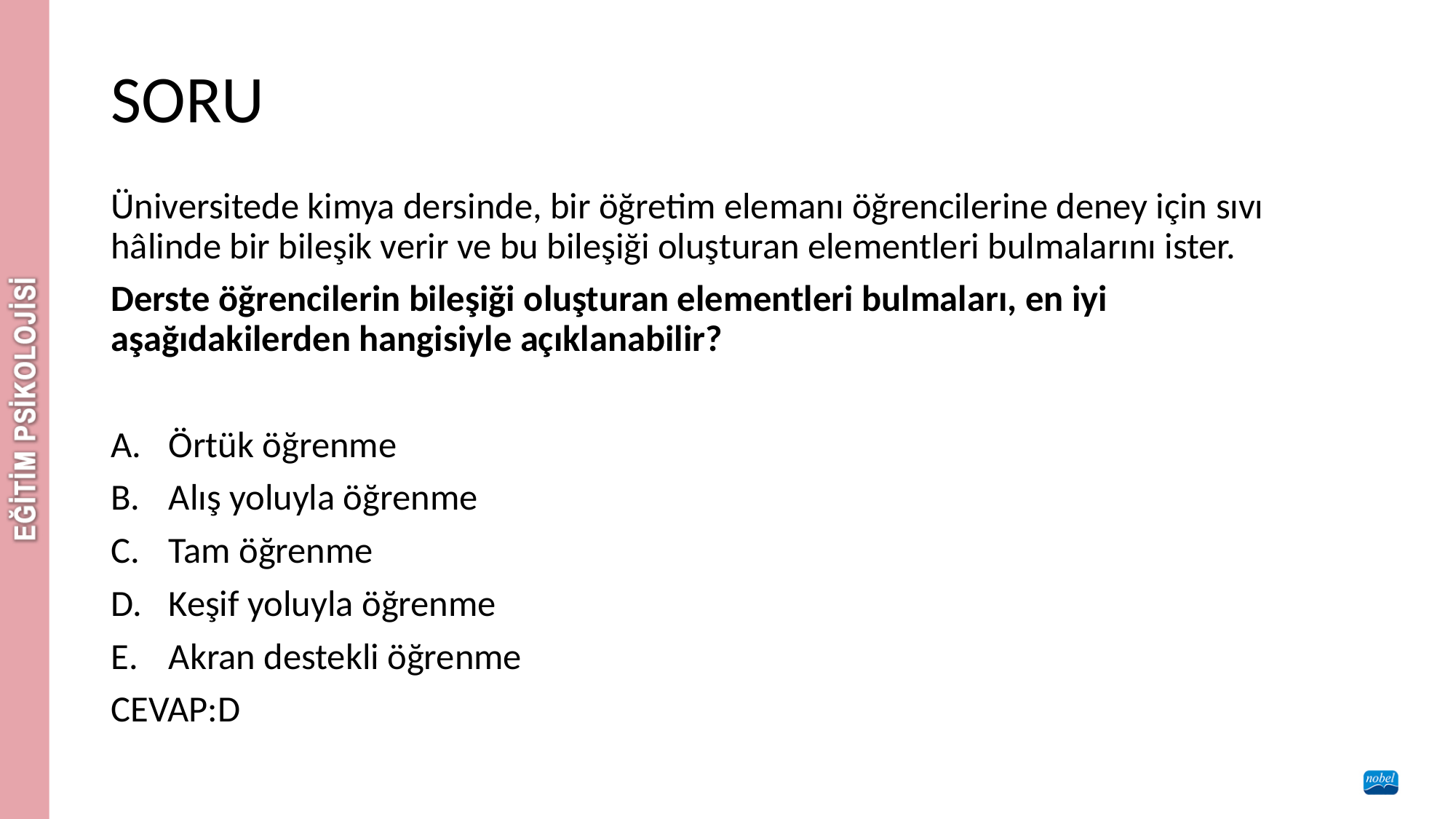

# SORU
Üniversitede kimya dersinde, bir öğretim elemanı öğrencilerine deney için sıvı hâlinde bir bileşik verir ve bu bileşiği oluşturan elementleri bulmalarını ister.
Derste öğrencilerin bileşiği oluşturan elementleri bulmaları, en iyi aşağıdakilerden hangisiyle açıklanabilir?

Örtük öğrenme
Alış yoluyla öğrenme
Tam öğrenme
Keşif yoluyla öğrenme
Akran destekli öğrenme
CEVAP:D